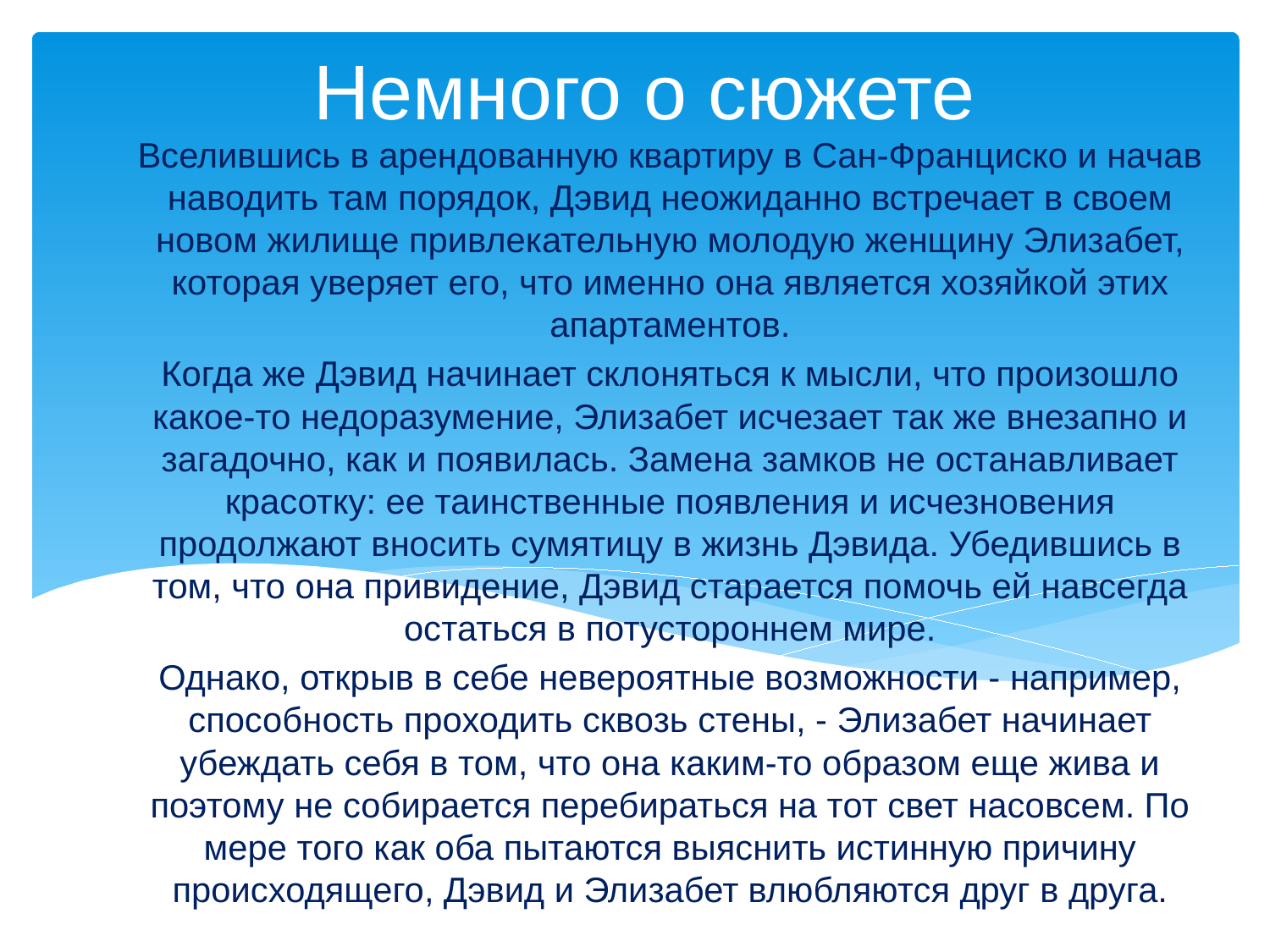

# Немного о сюжете
Вселившись в арендованную квартиру в Сан-Франциско и начав наводить там порядок, Дэвид неожиданно встречает в своем новом жилище привлекательную молодую женщину Элизабет, которая уверяет его, что именно она является хозяйкой этих апартаментов.
Когда же Дэвид начинает склоняться к мысли, что произошло какое-то недоразумение, Элизабет исчезает так же внезапно и загадочно, как и появилась. Замена замков не останавливает красотку: ее таинственные появления и исчезновения продолжают вносить сумятицу в жизнь Дэвида. Убедившись в том, что она привидение, Дэвид старается помочь ей навсегда остаться в потустороннем мире.
Однако, открыв в себе невероятные возможности - например, способность проходить сквозь стены, - Элизабет начинает убеждать себя в том, что она каким-то образом еще жива и поэтому не собирается перебираться на тот свет насовсем. По мере того как оба пытаются выяснить истинную причину происходящего, Дэвид и Элизабет влюбляются друг в друга.